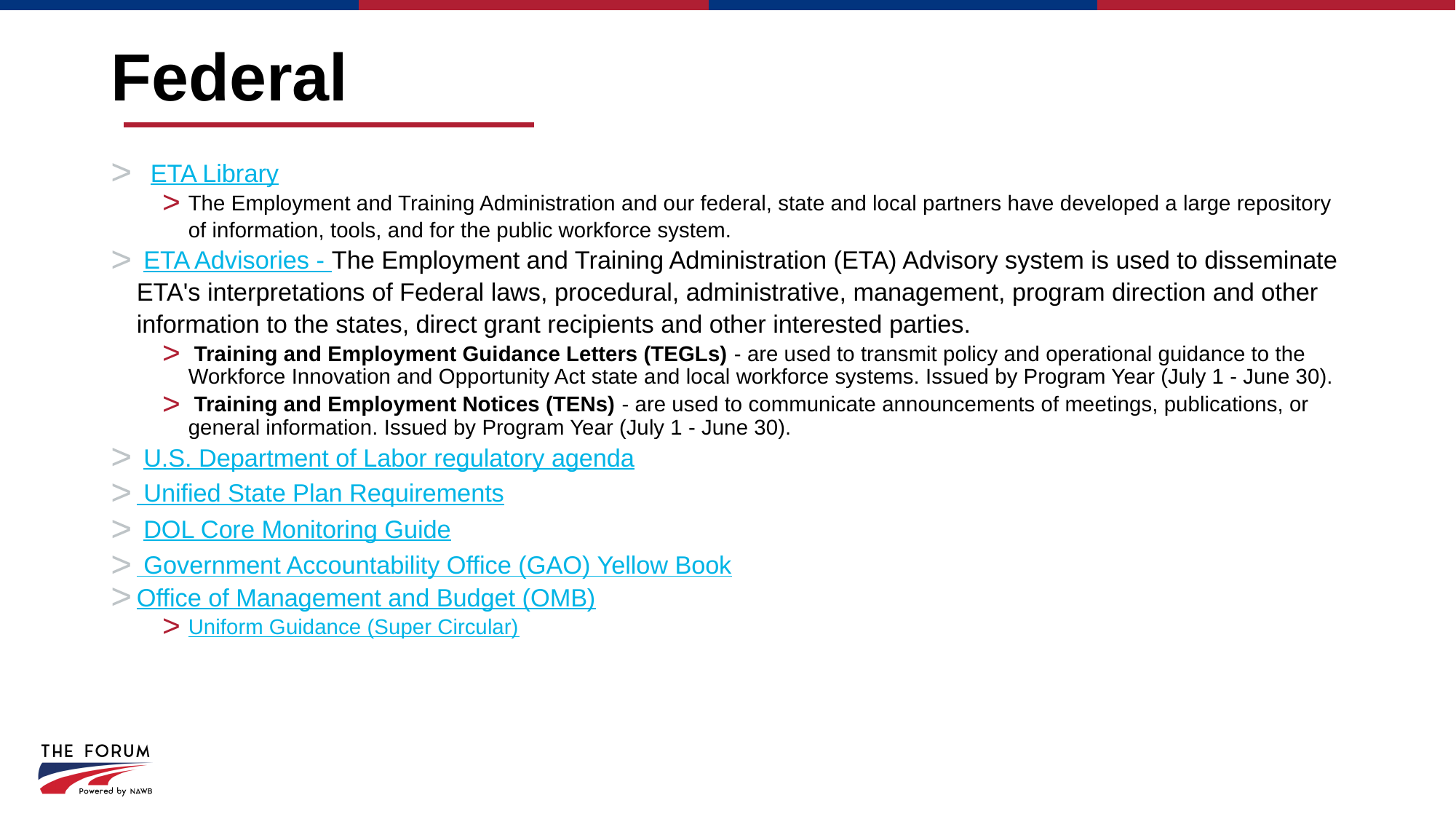

# Federal
  ETA Library
The Employment and Training Administration and our federal, state and local partners have developed a large repository of information, tools, and for the public workforce system.
 ETA Advisories - The Employment and Training Administration (ETA) Advisory system is used to disseminate ETA's interpretations of Federal laws, procedural, administrative, management, program direction and other information to the states, direct grant recipients and other interested parties.
 Training and Employment Guidance Letters (TEGLs) - are used to transmit policy and operational guidance to the Workforce Innovation and Opportunity Act state and local workforce systems. Issued by Program Year (July 1 - June 30).
 Training and Employment Notices (TENs) - are used to communicate announcements of meetings, publications, or general information. Issued by Program Year (July 1 - June 30).
 U.S. Department of Labor regulatory agenda
 Unified State Plan Requirements
 DOL Core Monitoring Guide
 Government Accountability Office (GAO) Yellow Book
Office of Management and Budget (OMB)
Uniform Guidance (Super Circular)